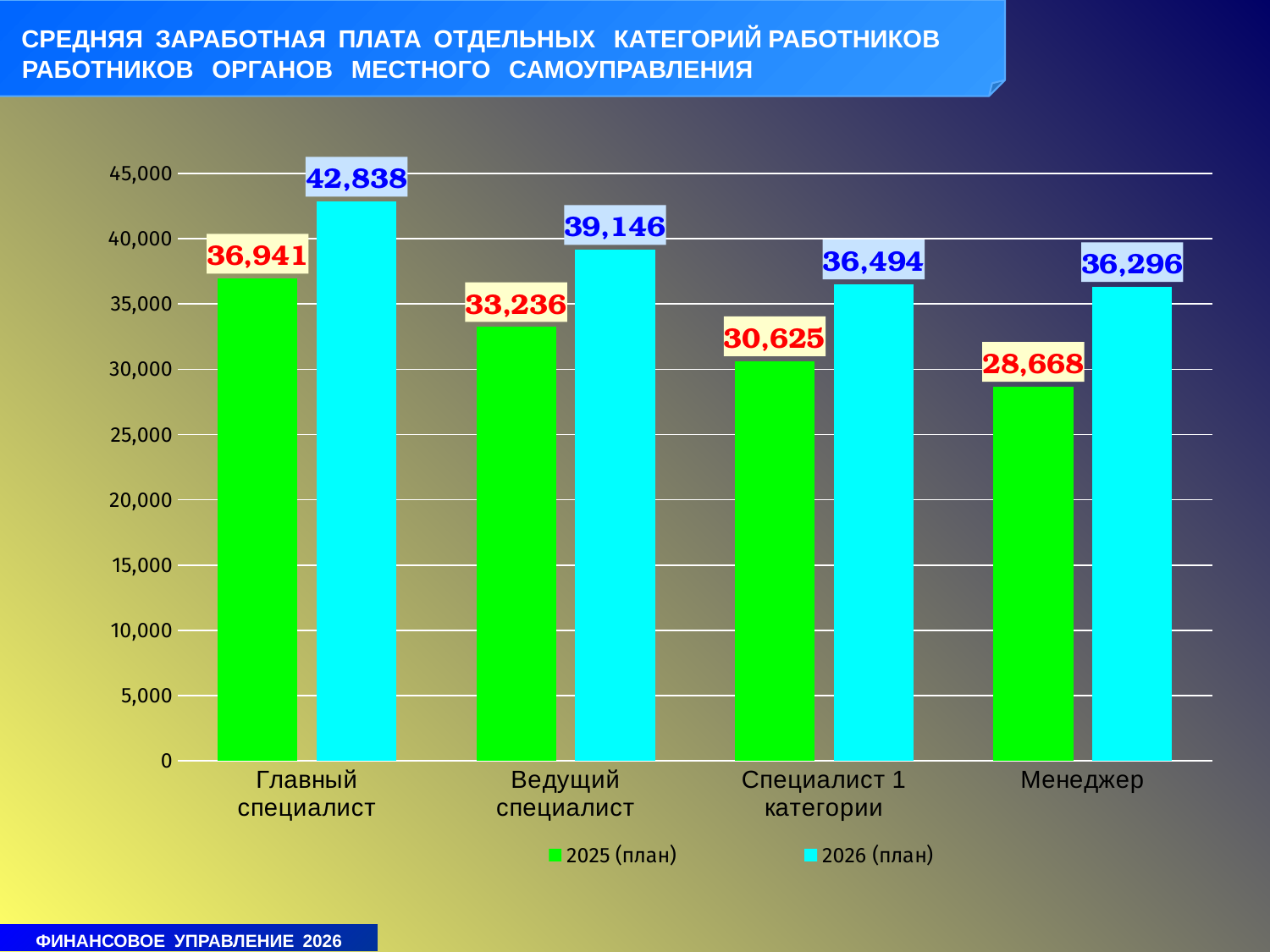

СРЕДНЯЯ  ЗАРАБОТНАЯ  ПЛАТА  ОТДЕЛЬНЫХ   КАТЕГОРИЙ РАБОТНИКОВ
    РАБОТНИКОВ   ОРГАНОВ   МЕСТНОГО   САМОУПРАВЛЕНИЯ

### Chart

| Category | 2025 (план) | 2026 (план) |
|---|---|---|
| Главный специалист | 36941.0 | 42838.0 |
| Ведущий специалист | 33236.0 | 39146.0 |
| Специалист 1 категории | 30625.0 | 36494.0 |
| Менеджер | 28668.0 | 36296.0 |
ФИНАНСОВОЕ  УПРАВЛЕНИЕ  2026